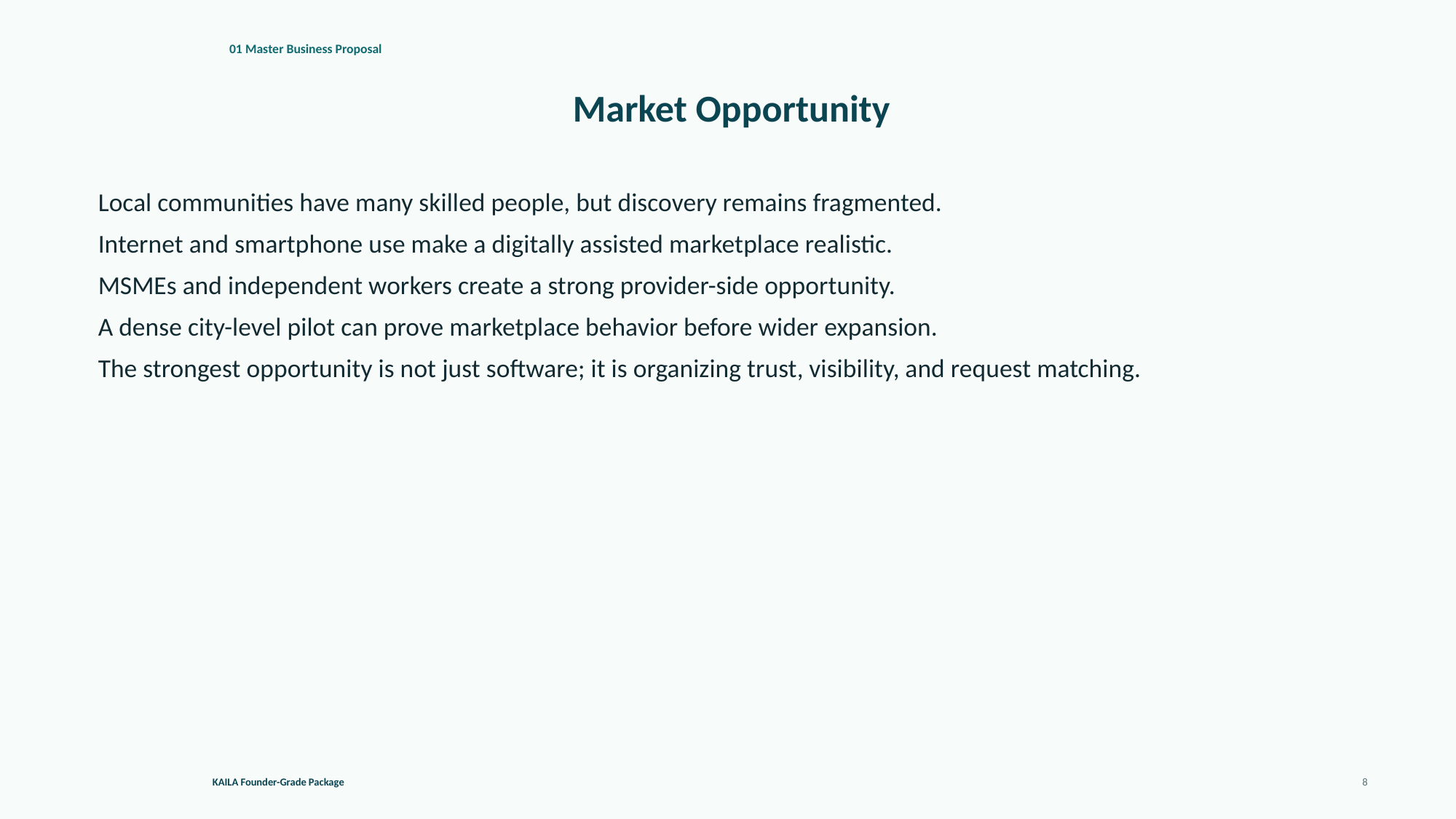

01 Master Business Proposal
Market Opportunity
Local communities have many skilled people, but discovery remains fragmented.
Internet and smartphone use make a digitally assisted marketplace realistic.
MSMEs and independent workers create a strong provider-side opportunity.
A dense city-level pilot can prove marketplace behavior before wider expansion.
The strongest opportunity is not just software; it is organizing trust, visibility, and request matching.
KAILA Founder-Grade Package
8